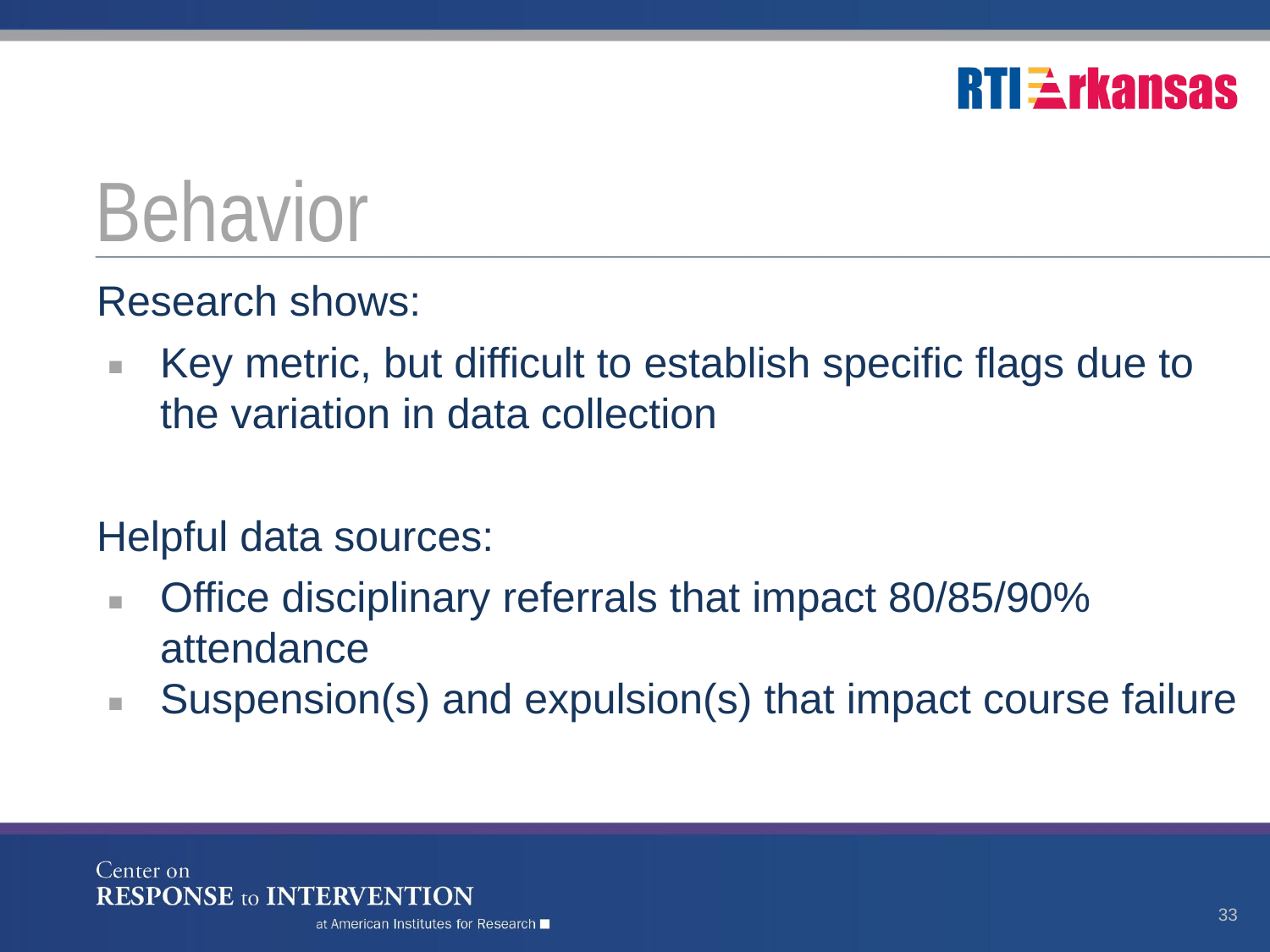

# Behavior
Research shows:
Key metric, but difficult to establish specific flags due to the variation in data collection

Helpful data sources:
Office disciplinary referrals that impact 80/85/90% attendance
Suspension(s) and expulsion(s) that impact course failure
33